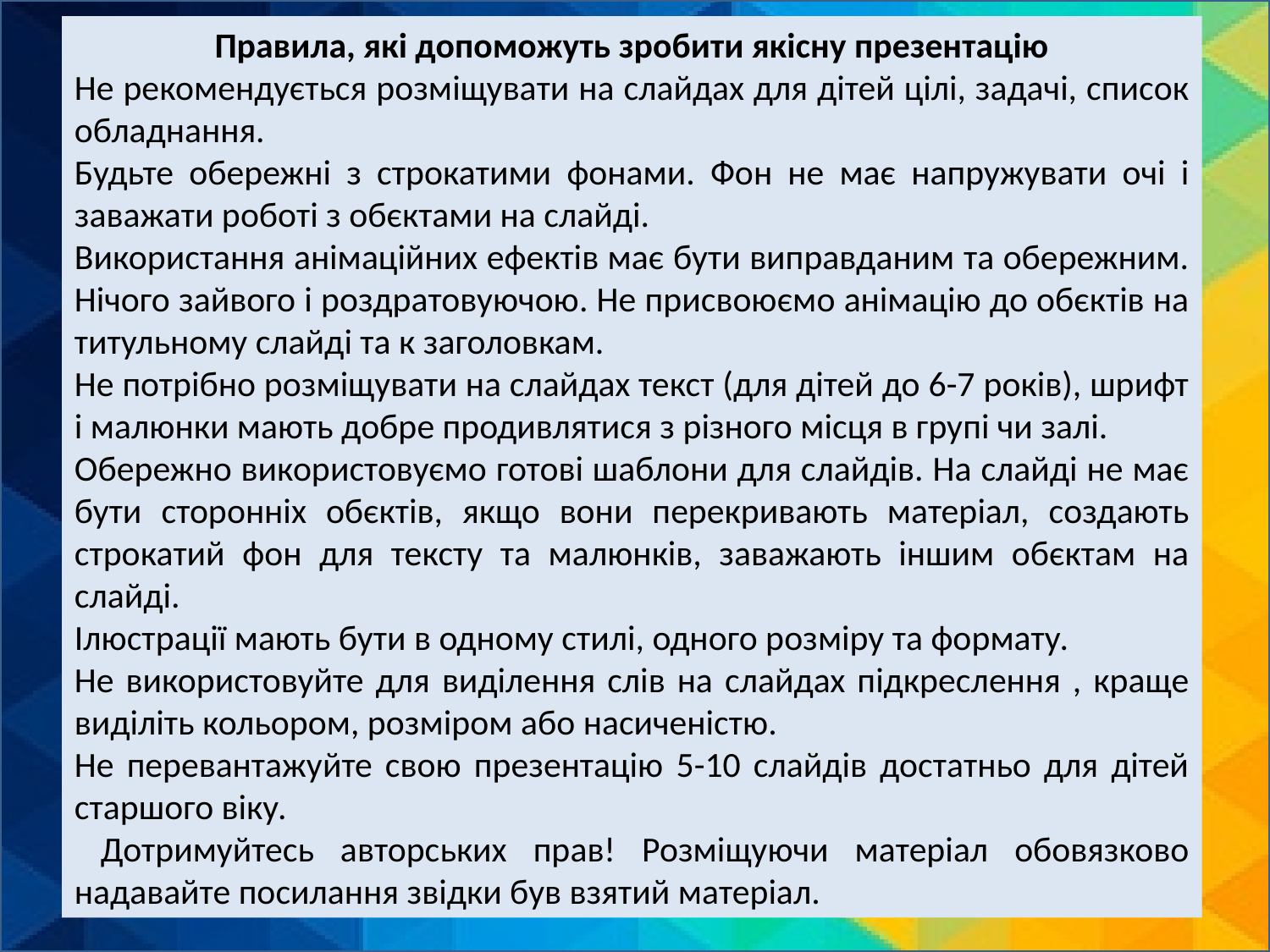

Правила, які допоможуть зробити якісну презентацію
Не рекомендується розміщувати на слайдах для дітей цілі, задачі, список обладнання.
Будьте обережні з строкатими фонами. Фон не має напружувати очі і заважати роботі з обєктами на слайді.
Використання анімаційних ефектів має бути виправданим та обережним. Нічого зайвого і роздратовуючою. Не присвоюємо анімацію до обєктів на титульному слайді та к заголовкам.
Не потрібно розміщувати на слайдах текст (для дітей до 6-7 років), шрифт і малюнки мають добре продивлятися з різного місця в групі чи залі.
Обережно використовуємо готові шаблони для слайдів. На слайді не має бути сторонніх обєктів, якщо вони перекривають матеріал, создають строкатий фон для тексту та малюнків, заважають іншим обєктам на слайді.
Ілюстрації мають бути в одному стилі, одного розміру та формату.
Не використовуйте для виділення слів на слайдах підкреслення , краще виділіть кольором, розміром або насиченістю.
Не перевантажуйте свою презентацію 5-10 слайдів достатньо для дітей старшого віку.
 Дотримуйтесь авторських прав! Розміщуючи матеріал обовязково надавайте посилання звідки був взятий матеріал.